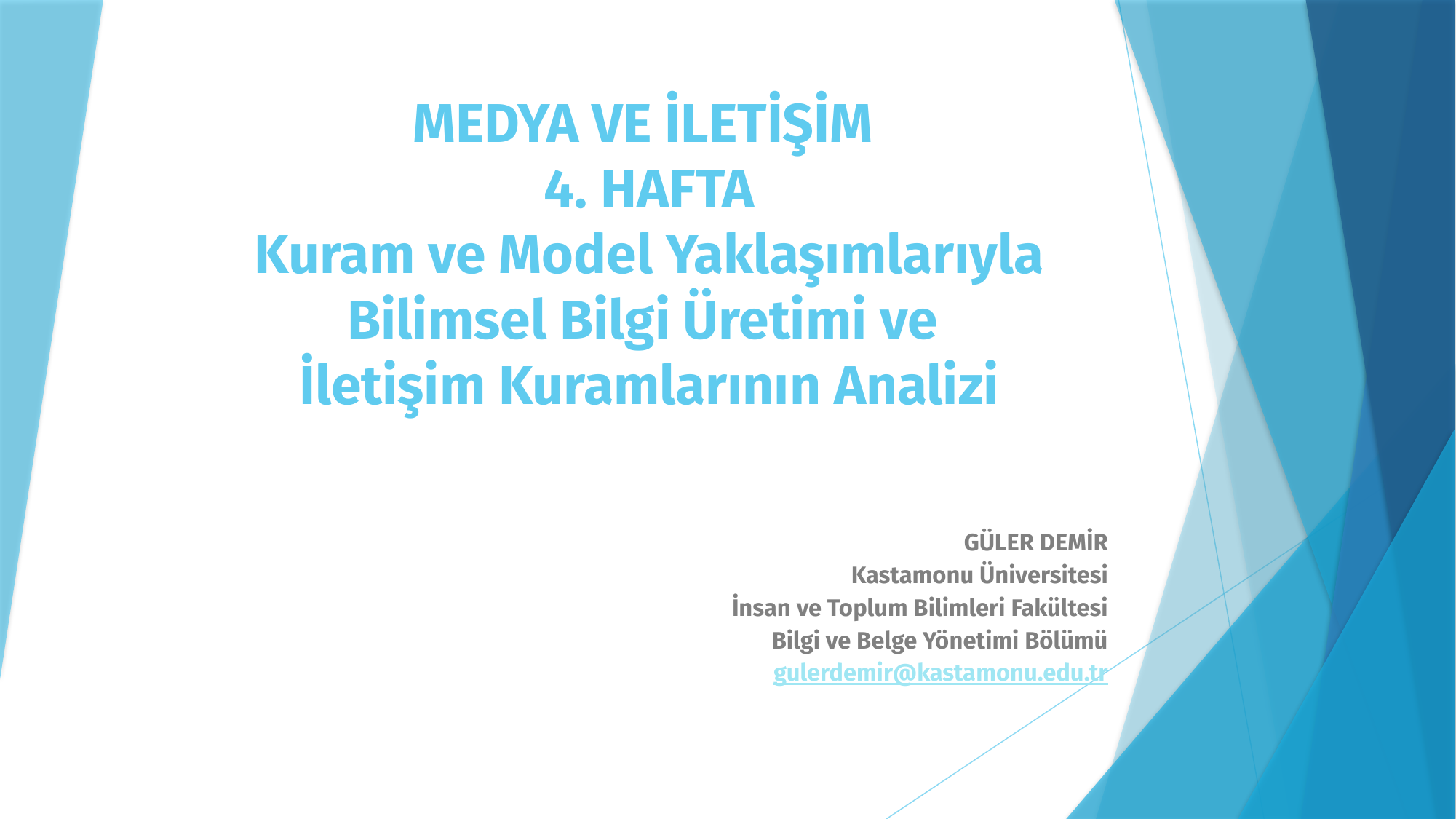

# MEDYA VE İLETİŞİM 4. HAFTA Kuram ve Model Yaklaşımlarıyla Bilimsel Bilgi Üretimi ve İletişim Kuramlarının Analizi
GÜLER DEMİR
Kastamonu Üniversitesi
İnsan ve Toplum Bilimleri Fakültesi
Bilgi ve Belge Yönetimi Bölümü
gulerdemir@kastamonu.edu.tr